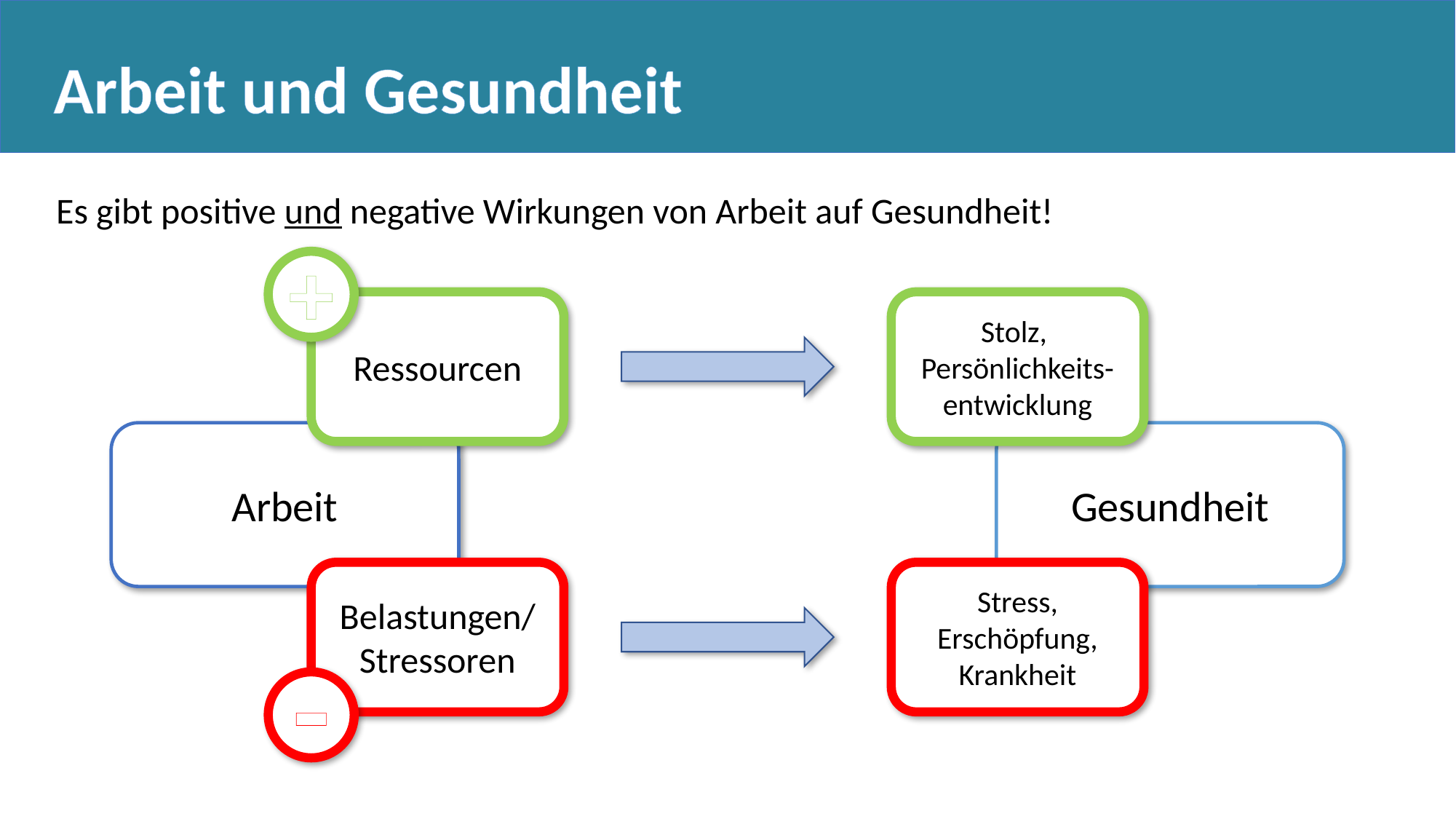

Arbeit und Gesundheit

Es gibt positive und negative Wirkungen von Arbeit auf Gesundheit!
+
Ressourcen
Stolz,
Persönlichkeits-entwicklung

Arbeit
Gesundheit
Belastungen/ Stressoren
Stress, Erschöpfung, Krankheit

-